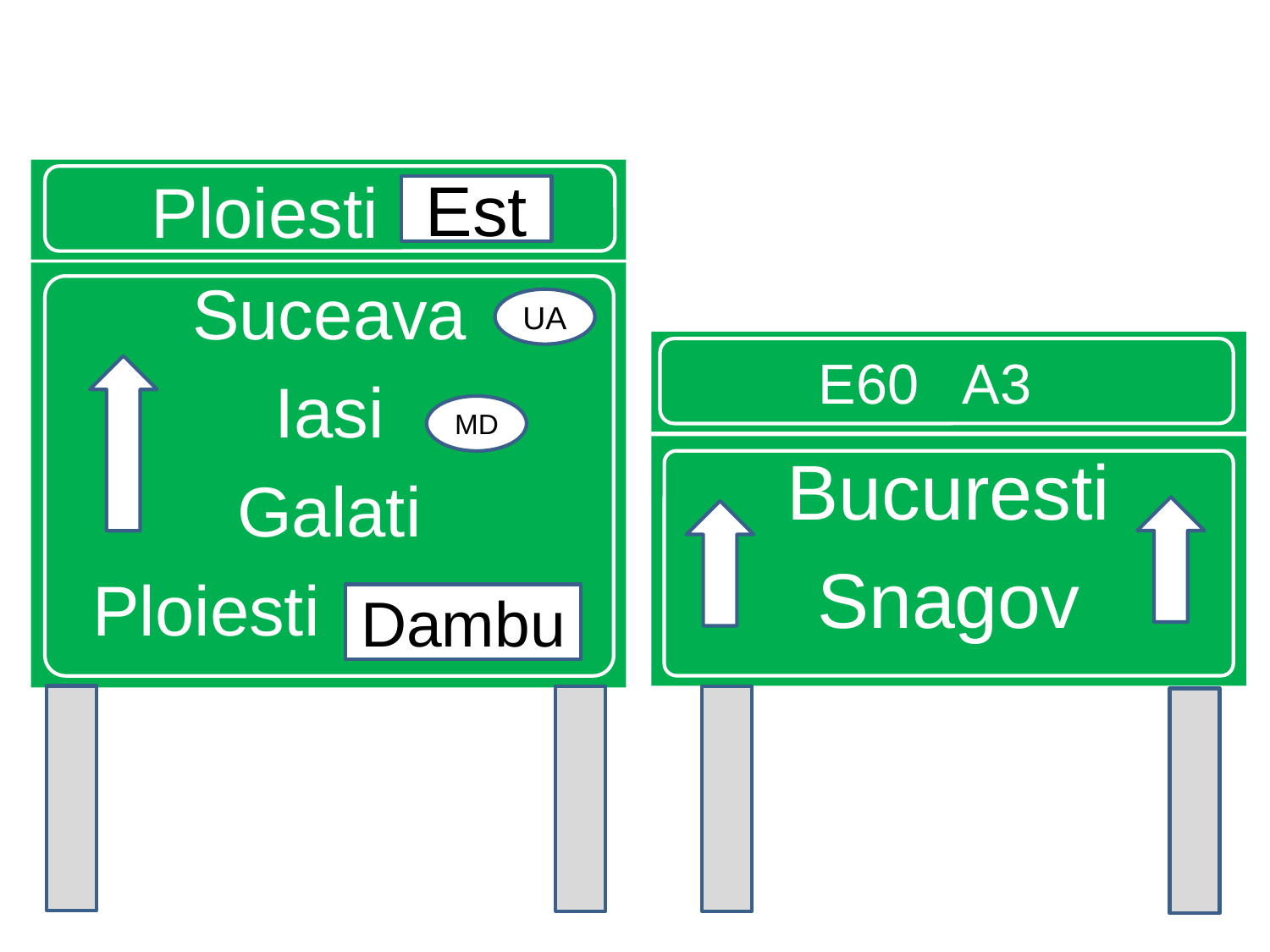

Ploiesti Est

Est
Suceava
Iasi
Galati
Ploiesti Dambu

UA
E60   A3

MD

Bucuresti
Snagov

Dambu